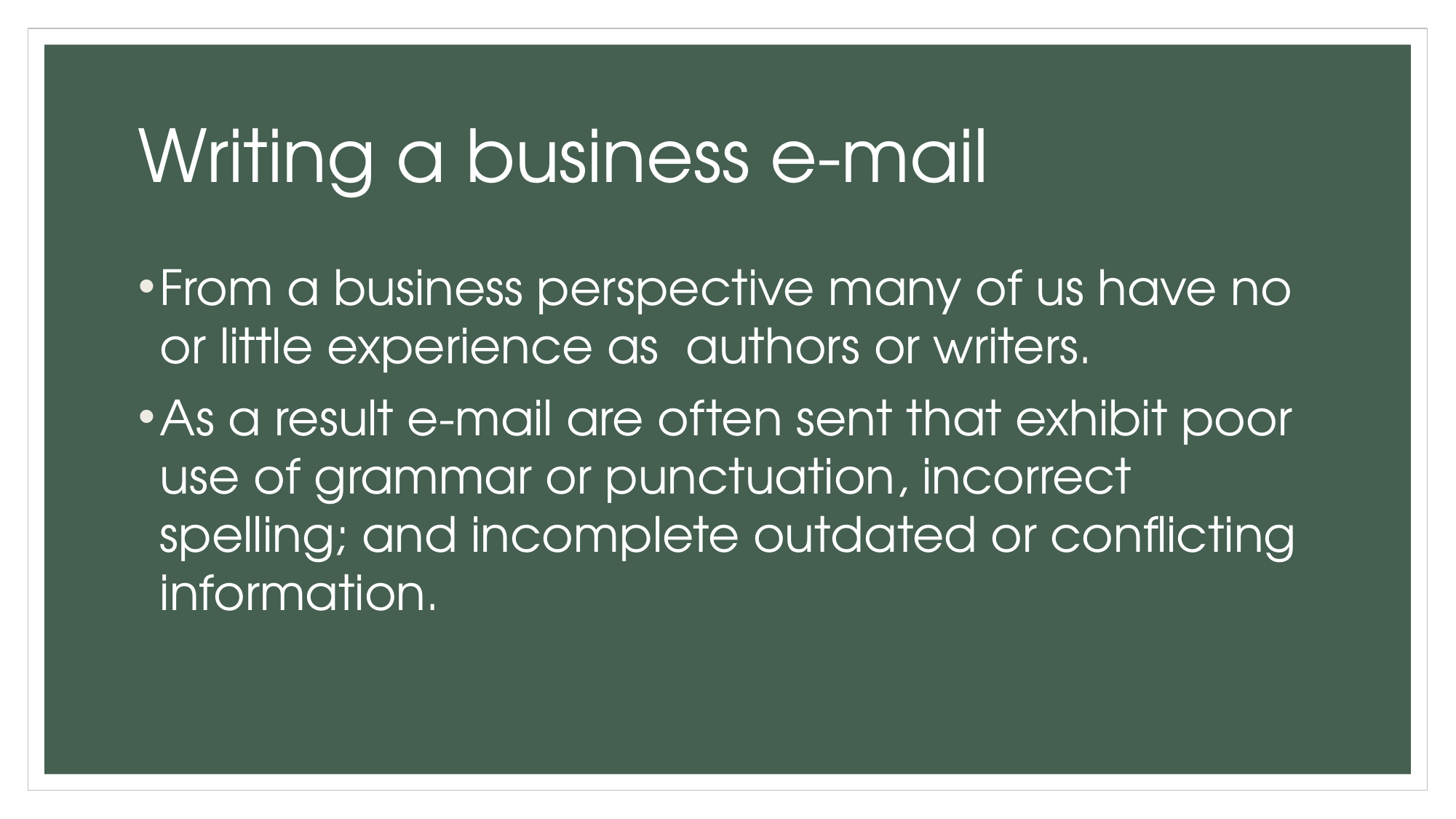

# Writing a business e-mail
From a business perspective many of us have no or little experience as  authors or writers.
As a result e-mail are often sent that exhibit poor use of grammar or punctuation, incorrect spelling; and incomplete outdated or conflicting information.